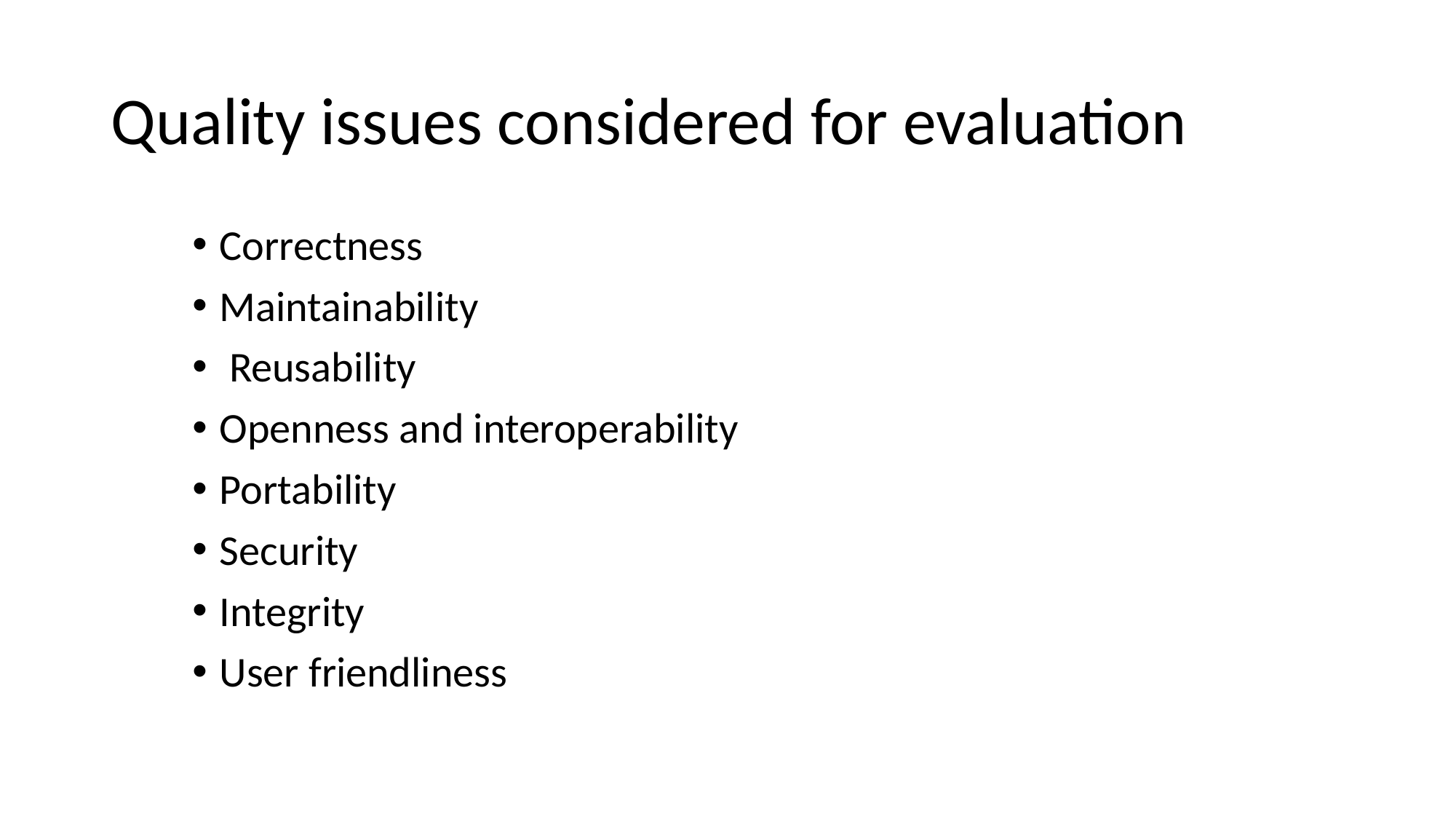

# Quality issues considered for evaluation
Correctness
Maintainability
 Reusability
Openness and interoperability
Portability
Security
Integrity
User friendliness